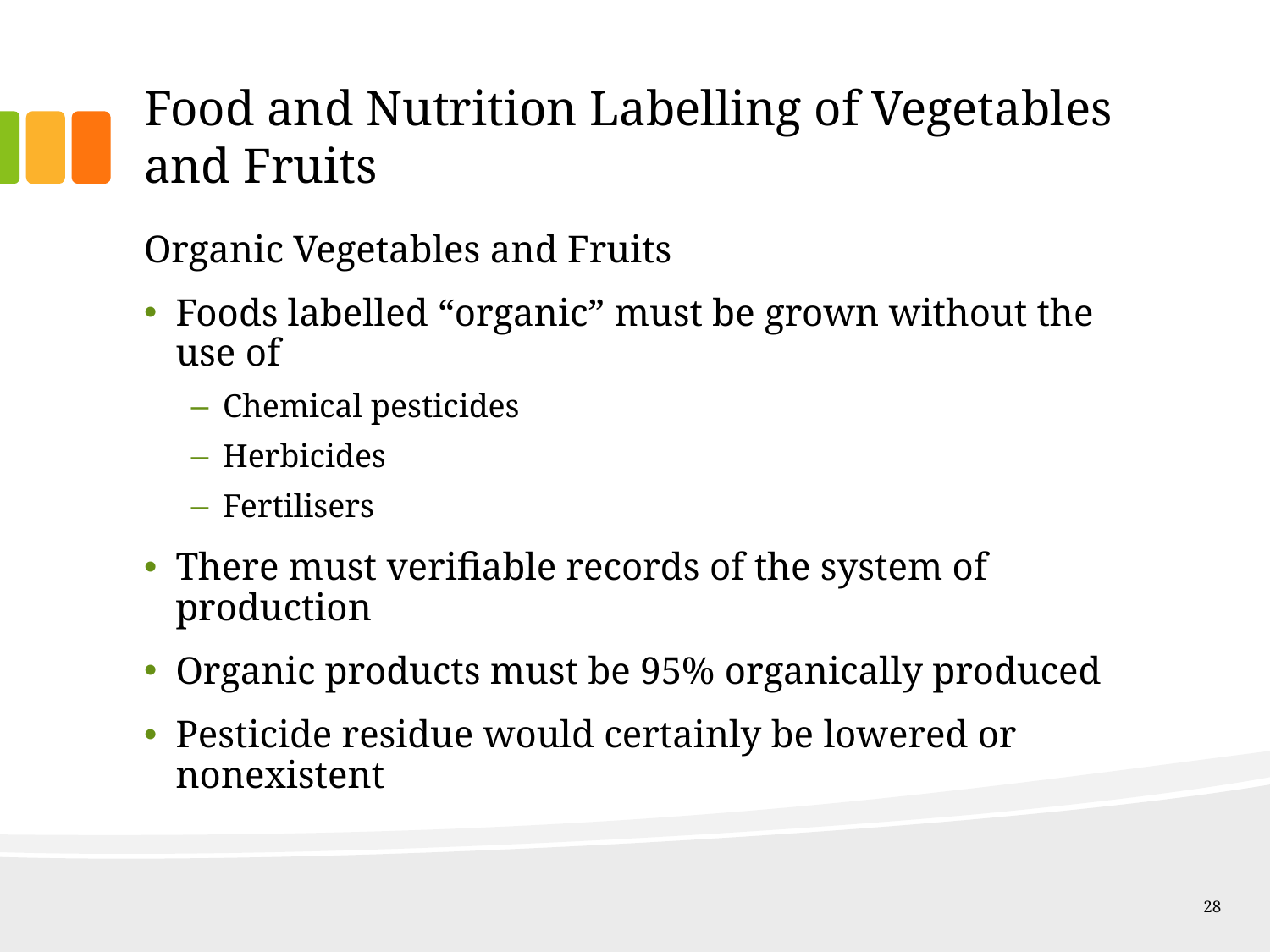

# Food and Nutrition Labelling of Vegetables and Fruits
Organic Vegetables and Fruits
Foods labelled “organic” must be grown without the use of
Chemical pesticides
Herbicides
Fertilisers
There must verifiable records of the system of production
Organic products must be 95% organically produced
Pesticide residue would certainly be lowered or nonexistent
28